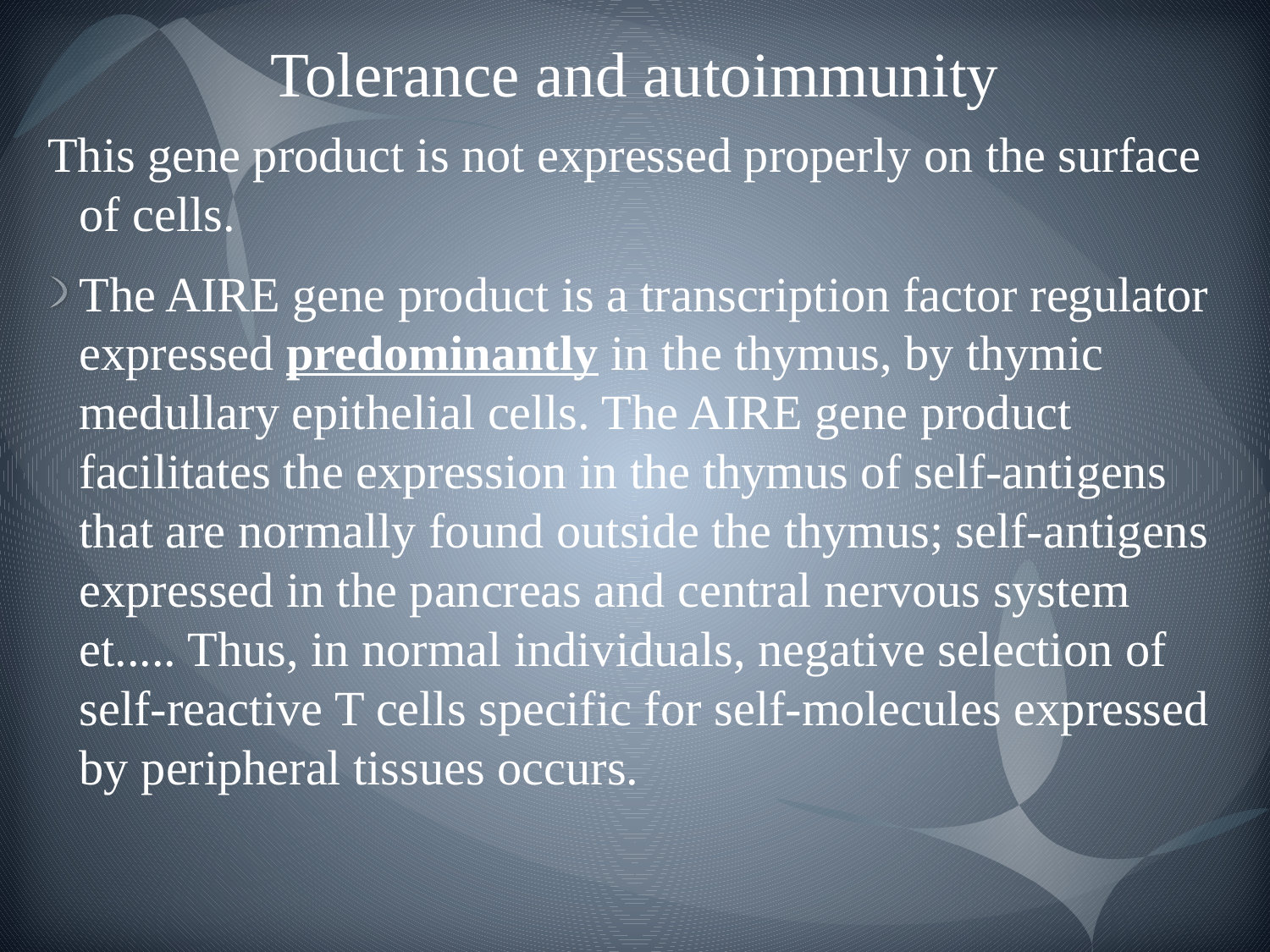

# Tolerance and autoimmunity
This gene product is not expressed properly on the surface of cells.
The AIRE gene product is a transcription factor regulator expressed predominantly in the thymus, by thymic medullary epithelial cells. The AIRE gene product facilitates the expression in the thymus of self-antigens that are normally found outside the thymus; self-antigens expressed in the pancreas and central nervous system et..... Thus, in normal individuals, negative selection of self-reactive T cells specific for self-molecules expressed by peripheral tissues occurs.